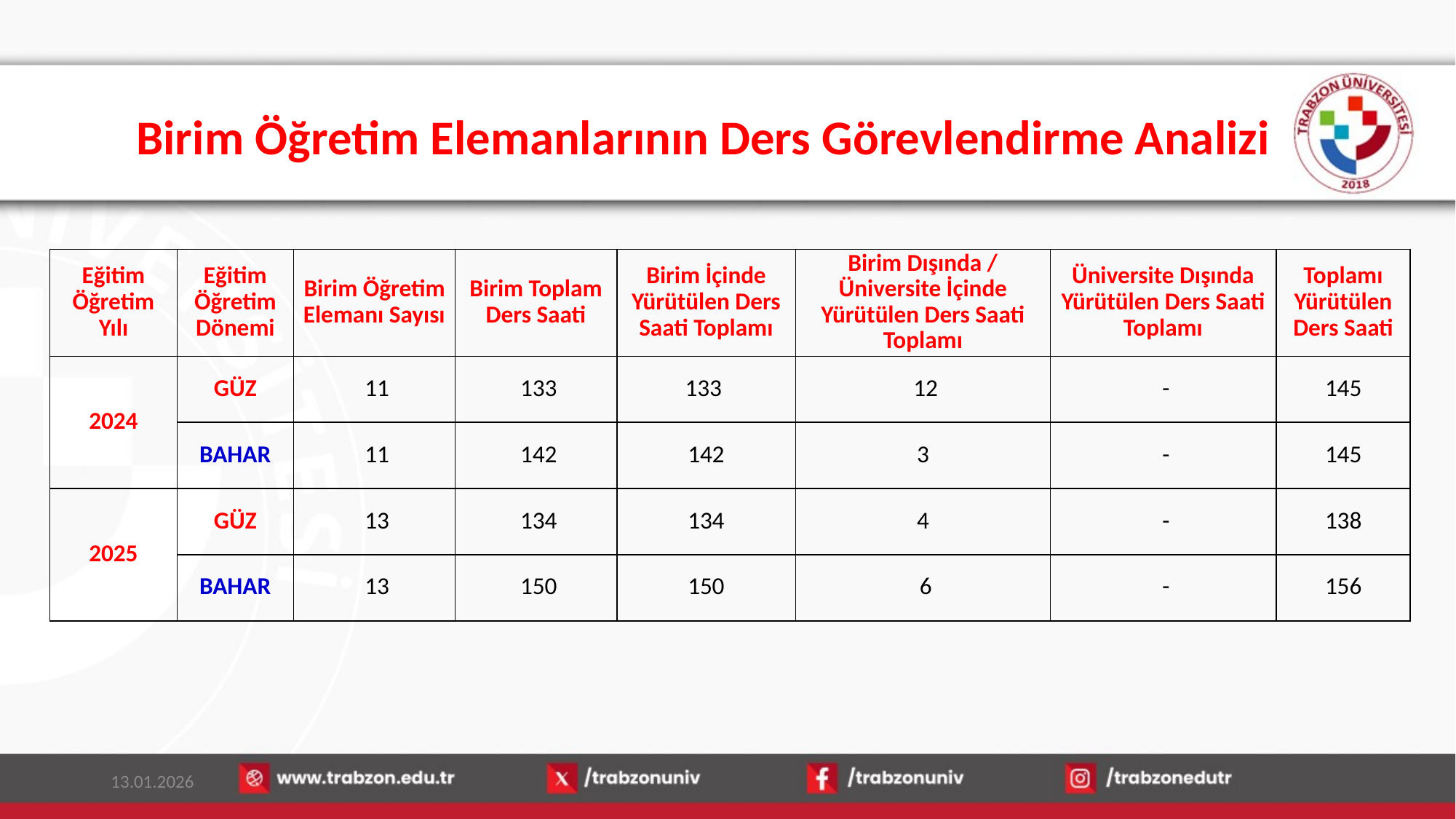

# Birim Öğretim Elemanlarının Ders Görevlendirme Analizi
| Eğitim Öğretim Yılı | Eğitim Öğretim Dönemi | Birim Öğretim Elemanı Sayısı | Birim Toplam Ders Saati | Birim İçinde Yürütülen Ders Saati Toplamı | Birim Dışında / Üniversite İçinde Yürütülen Ders Saati Toplamı | Üniversite Dışında Yürütülen Ders Saati Toplamı | Toplamı Yürütülen Ders Saati |
| --- | --- | --- | --- | --- | --- | --- | --- |
| 2024 | GÜZ | 11 | 133 | 133 | 12 | - | 145 |
|  | BAHAR | 11 | 142 | 142 | 3 | - | 145 |
| 2025 | GÜZ | 13 | 134 | 134 | 4 | - | 138 |
|  | BAHAR | 13 | 150 | 150 | 6 | - | 156 |
13.01.2026
21